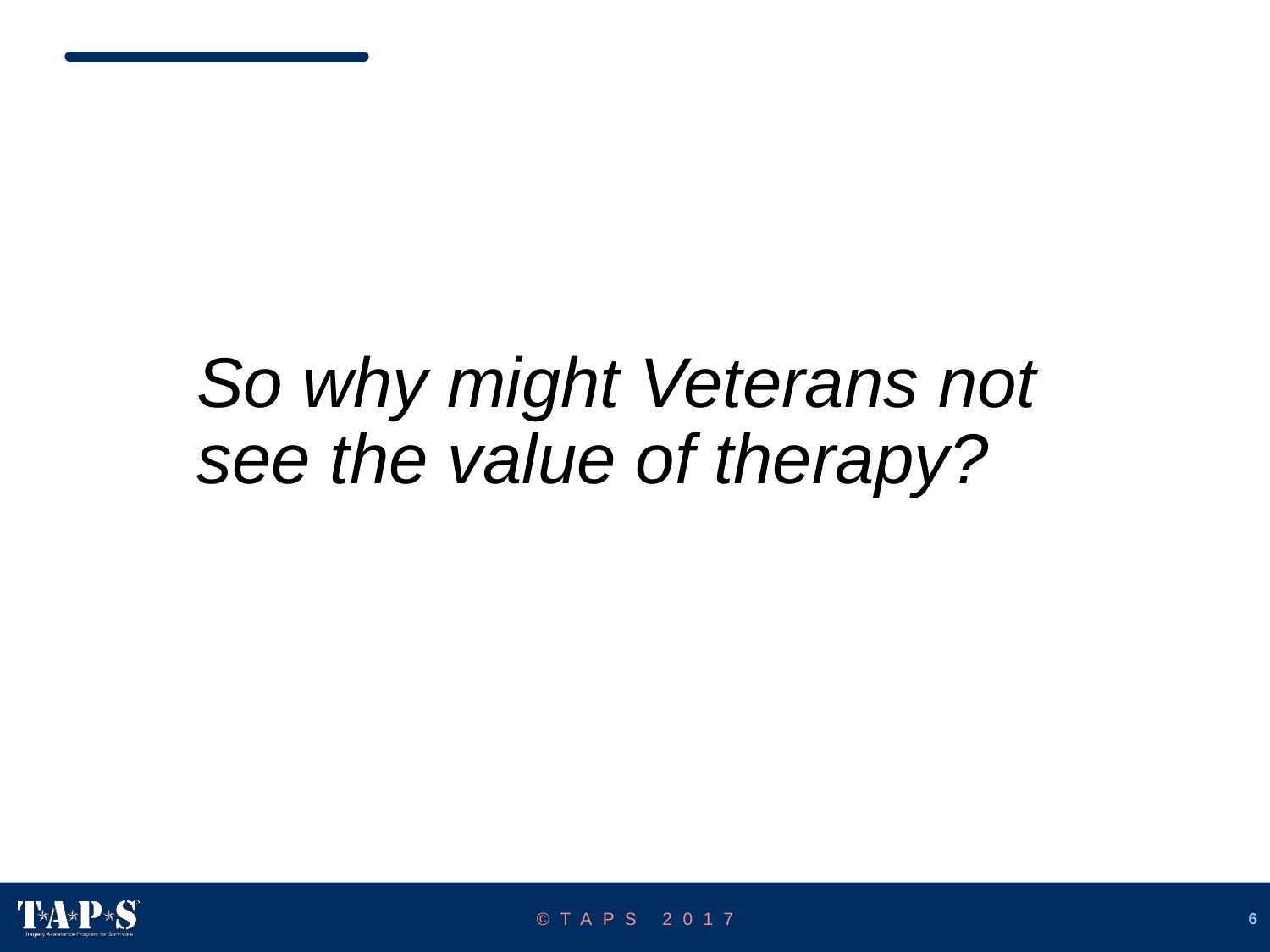

So why might Veterans not see the value of therapy?
©TAPS 2017
6